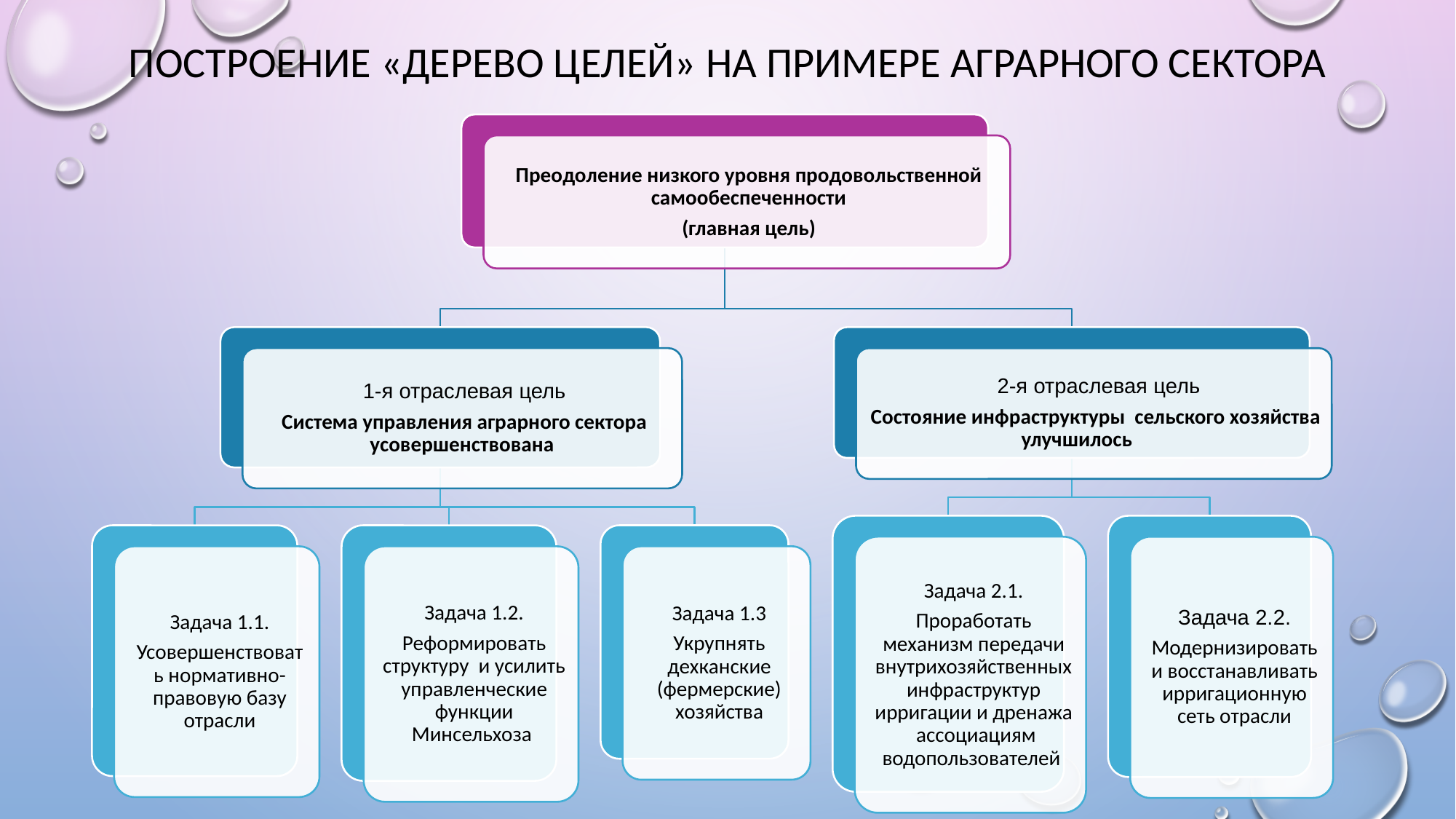

# Построение «дерево целей» на примере аграрного сектора
Преодоление низкого уровня продовольственной самообеспеченности
(главная цель)
1-я отраслевая цель
Система управления аграрного сектора усовершенствована
Задача 1.1.
Усовершенствовать нормативно-правовую базу отрасли
Задача 1.2.
Реформировать структуру  и усилить управленческие функции Минсельхоза
Задача 1.3
Укрупнять дехканские (фермерские) хозяйства
 2-я отраслевая цель
Состояние инфраструктуры  сельского хозяйства улучшилось
Задача 2.1.
Проработать механизм передачи внутрихозяйственных инфраструктур ирригации и дренажа  ассоциациям водопользователей
Задача 2.2.
Модернизировать и восстанавливать ирригационную сеть отрасли